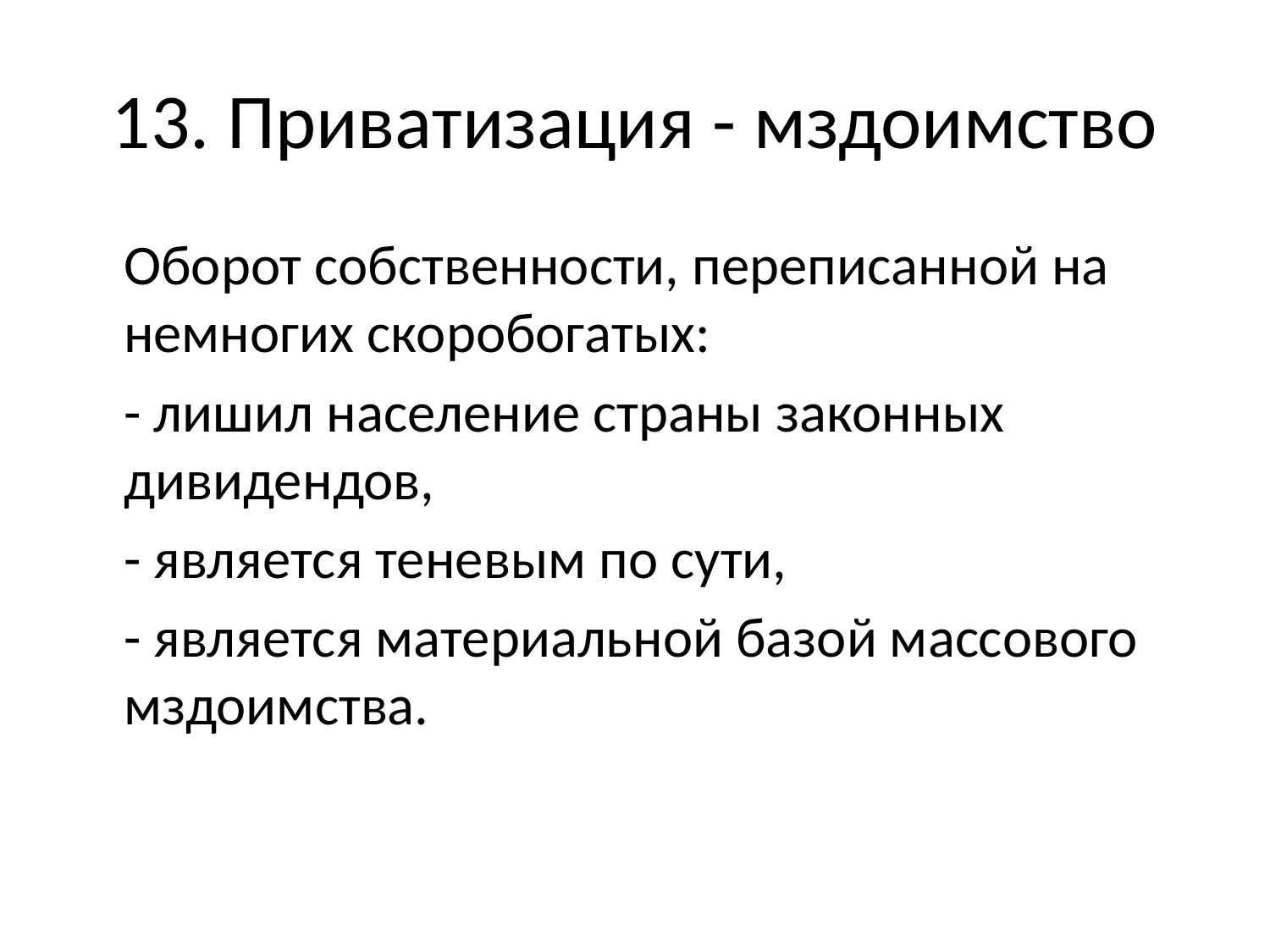

# 13. Приватизация - мздоимство
	Оборот собственности, переписанной на немногих скоробогатых:
	- лишил население страны законных дивидендов,
	- является теневым по сути,
	- является материальной базой массового мздоимства.